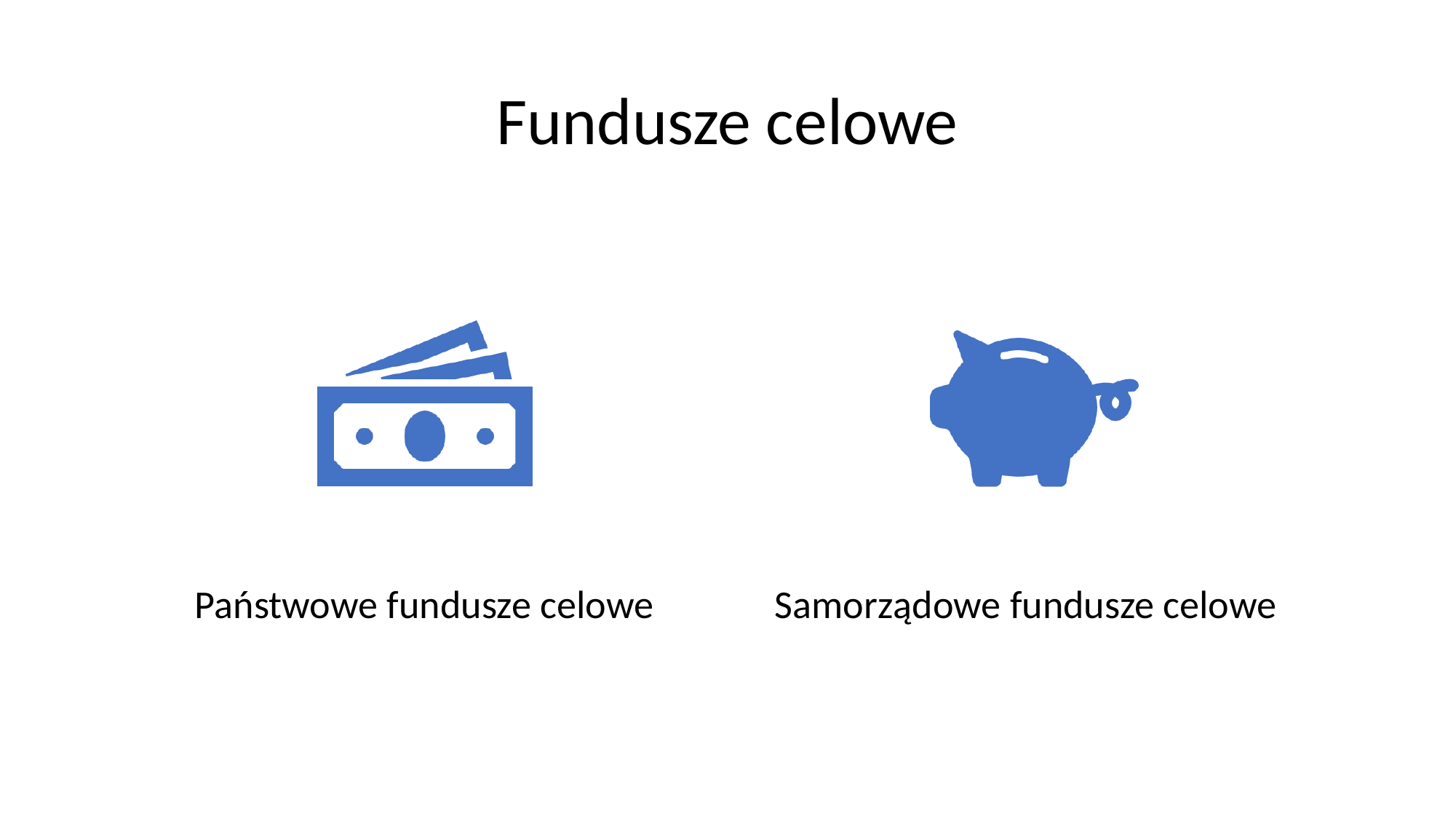

# Fundusze celowe
Państwowe fundusze celowe
Samorządowe fundusze celowe